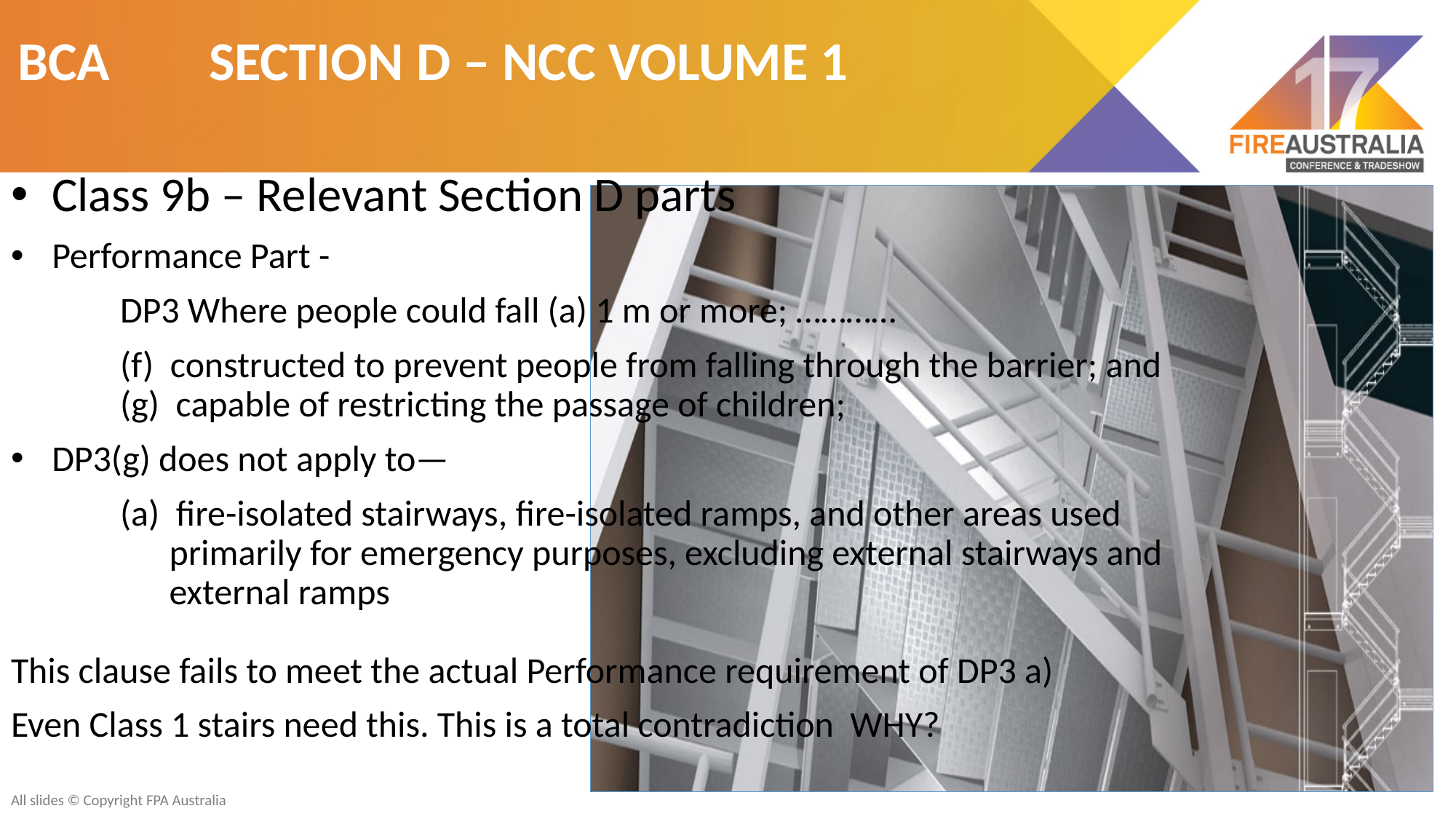

BCA        SECTION D – NCC VOLUME 1
Class 9b – Relevant Section D parts
Performance Part -
	DP3 Where people could fall (a) 1 m or more; …………
	(f)  constructed to prevent people from falling through the barrier; and
	(g)  capable of restricting the passage of children;
DP3(g) does not apply to—
	(a)  fire-isolated stairways, fire-isolated ramps, and other areas used 	      	      primarily for emergency purposes, excluding external stairways and 	   	      external ramps
This clause fails to meet the actual Performance requirement of DP3 a)
Even Class 1 stairs need this. This is a total contradiction  WHY?